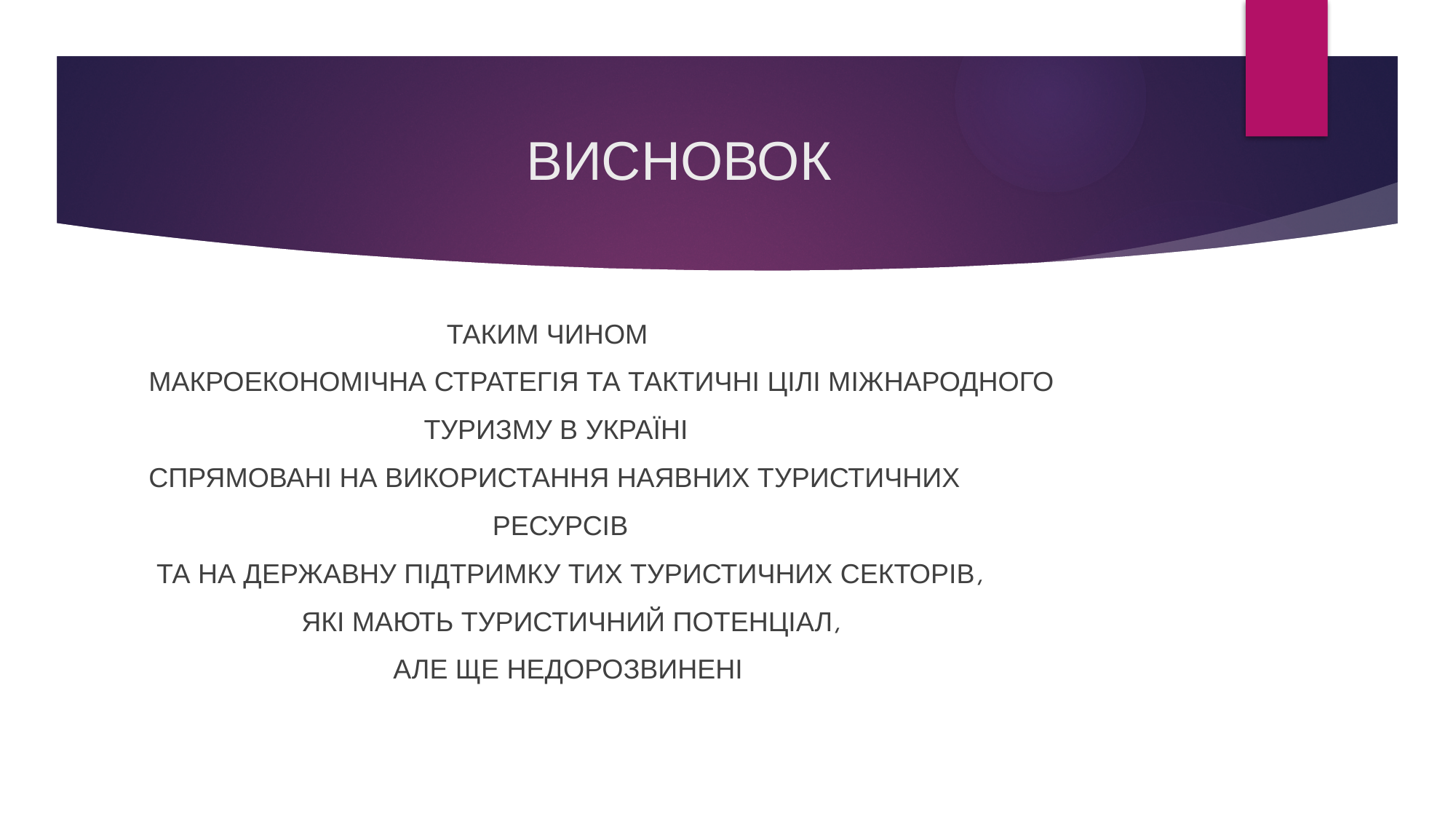

# ВИСНОВОК
                                       ТАКИМ ЧИНОМ
МАКРОЕКОНОМІЧНА СТРАТЕГІЯ ТА ТАКТИЧНІ ЦІЛІ МІЖНАРОДНОГО
                                    ТУРИЗМУ В УКРАЇНІ
СПРЯМОВАНІ НА ВИКОРИСТАННЯ НАЯВНИХ ТУРИСТИЧНИХ
                                             РЕСУРСІВ
 ТА НА ДЕРЖАВНУ ПІДТРИМКУ ТИХ ТУРИСТИЧНИХ СЕКТОРІВ,
                    ЯКІ МАЮТЬ ТУРИСТИЧНИЙ ПОТЕНЦІАЛ,
                                АЛЕ ЩЕ НЕДОРОЗВИНЕНІ